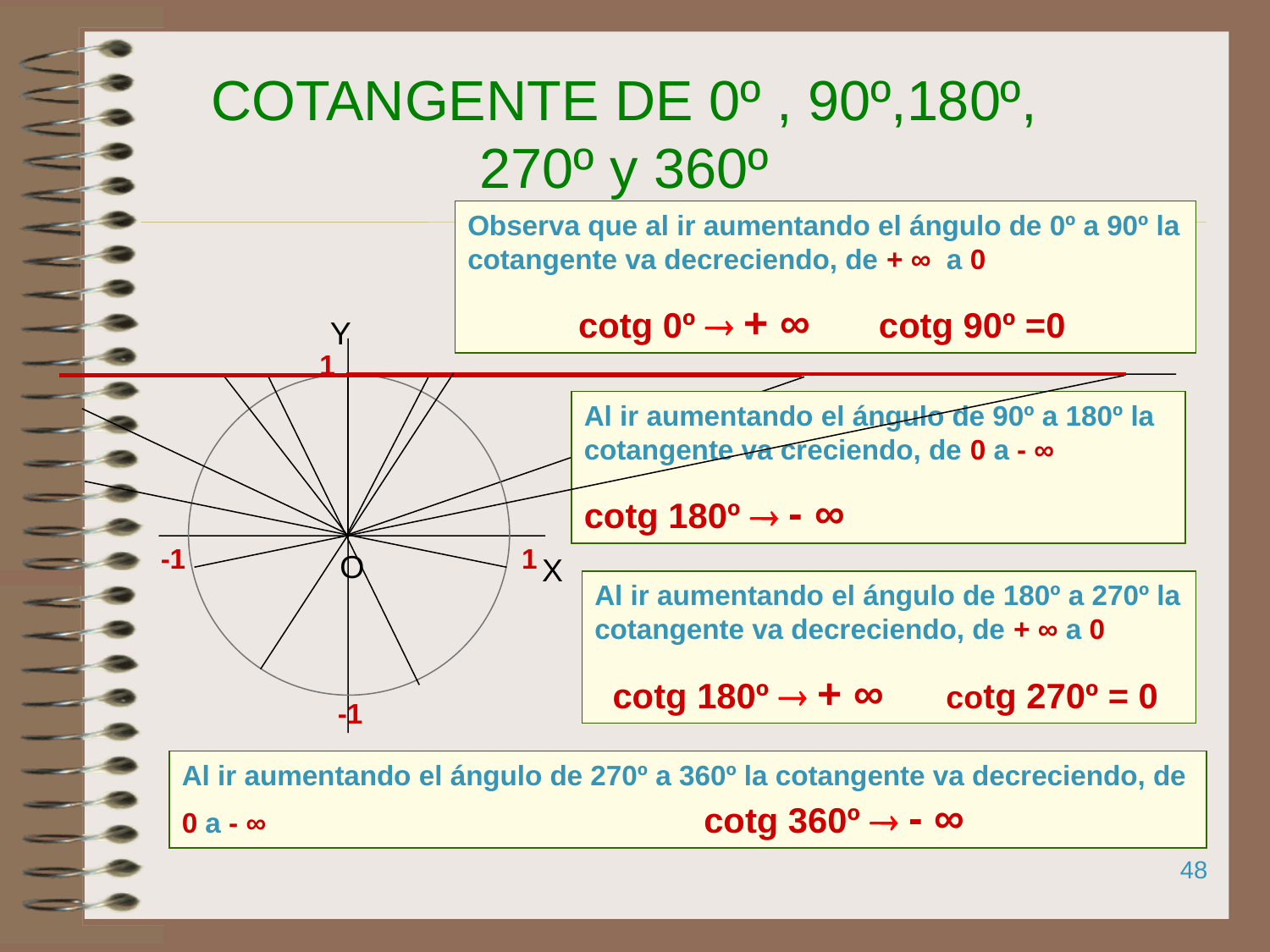

# COTANGENTE DE 0º , 90º,180º, 270º y 360º
Observa que al ir aumentando el ángulo de 0º a 90º la cotangente va decreciendo, de + ∞  a 0
cotg 0º → + ∞       cotg 90º =0
 1
Y

-1
O
X
-1

1

Al ir aumentando el ángulo de 90º a 180º la cotangente va creciendo, de 0 a - ∞
cotg 180º → - ∞

Al ir aumentando el ángulo de 180º a 270º la cotangente va decreciendo, de + ∞ a 0
cotg 180º → + ∞       cotg 270º = 0
Al ir aumentando el ángulo de 270º a 360º la cotangente va decreciendo, de 0 a - ∞				  cotg 360º → - ∞
48